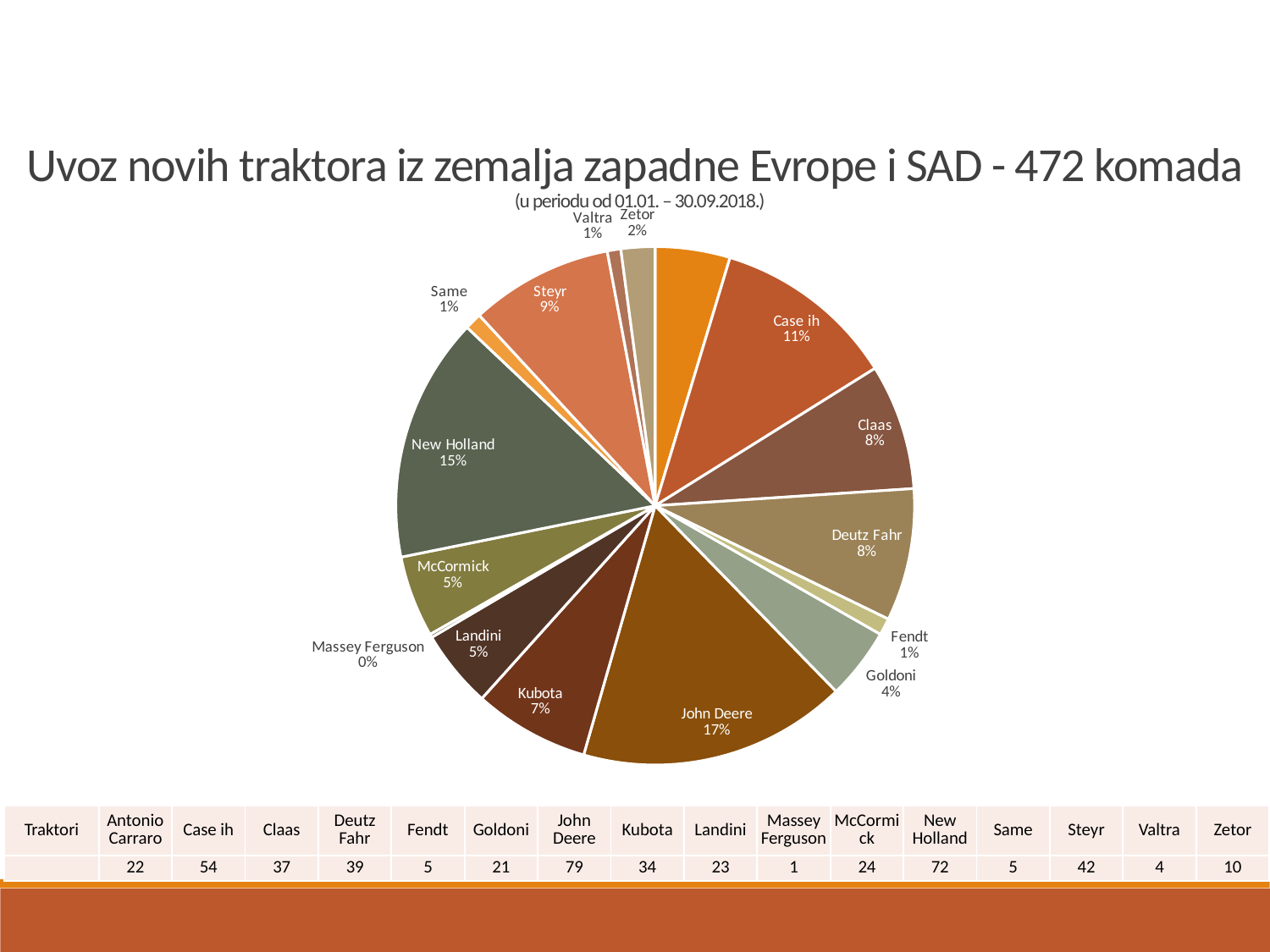

Uvoz novih traktora iz zemalja zapadne Evrope i SAD - 472 komada
(u periodu od 01.01. – 30.09.2018.)

### Chart

| Category |  |
|---|---|
| Antonio Carraro | 22.0 |
| Case ih | 54.0 |
| Claas | 37.0 |
| Deutz Fahr | 39.0 |
| Fendt | 5.0 |
| Goldoni | 21.0 |
| John Deere | 79.0 |
| Kubota | 34.0 |
| Landini | 23.0 |
| Massey Ferguson | 1.0 |
| McCormick | 24.0 |
| New Holland | 72.0 |
| Same | 5.0 |
| Steyr | 42.0 |
| Valtra | 4.0 |
| Zetor | 10.0 |
| Traktori | Antonio Carraro | Case ih | Claas | Deutz Fahr | Fendt | Goldoni | John Deere | Kubota | Landini | Massey Ferguson | McCormick | New Holland | Same | Steyr | Valtra | Zetor |
| --- | --- | --- | --- | --- | --- | --- | --- | --- | --- | --- | --- | --- | --- | --- | --- | --- |
|  | 22 | 54 | 37 | 39 | 5 | 21 | 79 | 34 | 23 | 1 | 24 | 72 | 5 | 42 | 4 | 10 |